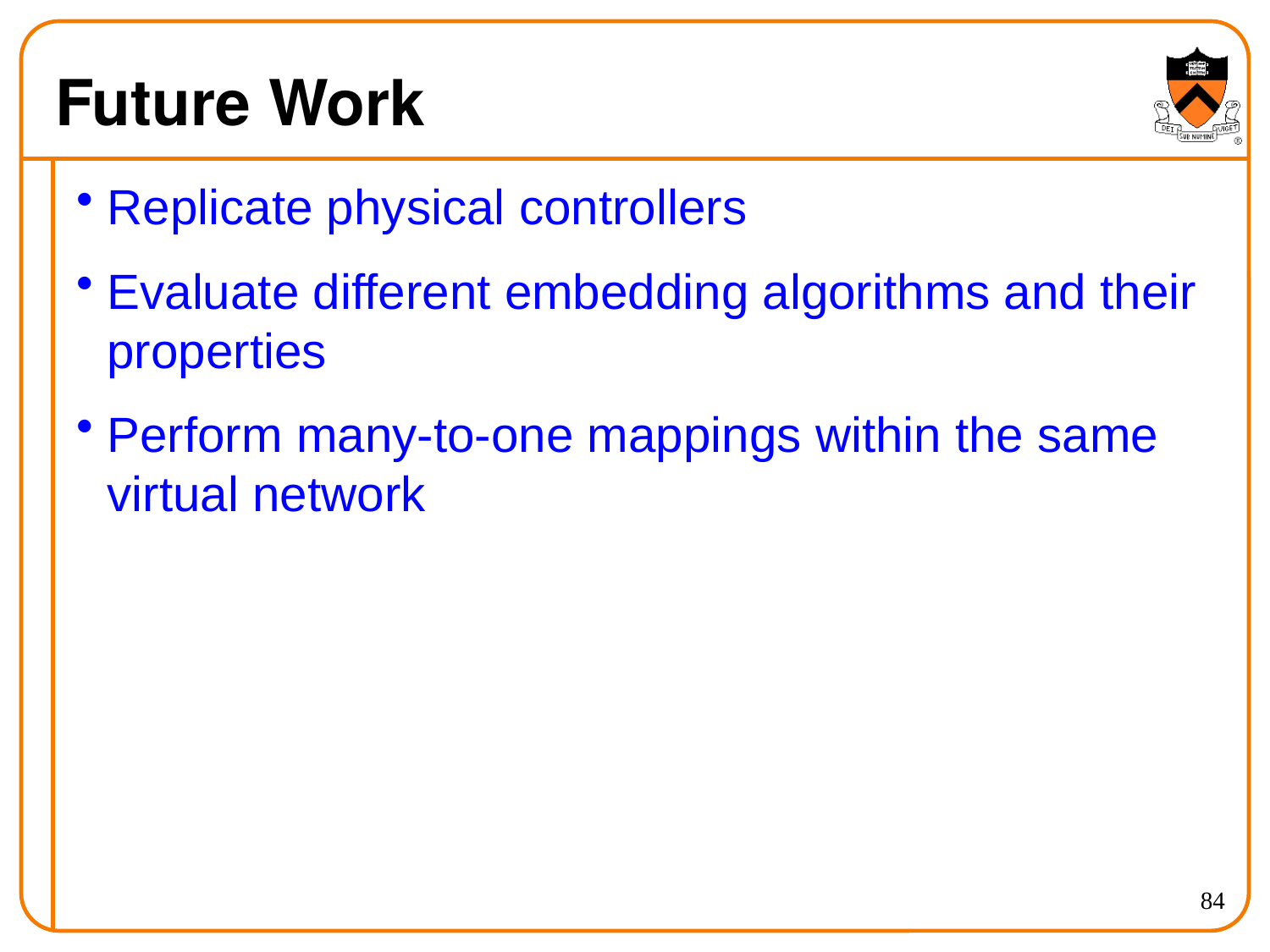

# Future Work
Replicate physical controllers
Evaluate different embedding algorithms and their properties
Perform many-to-one mappings within the same virtual network

84